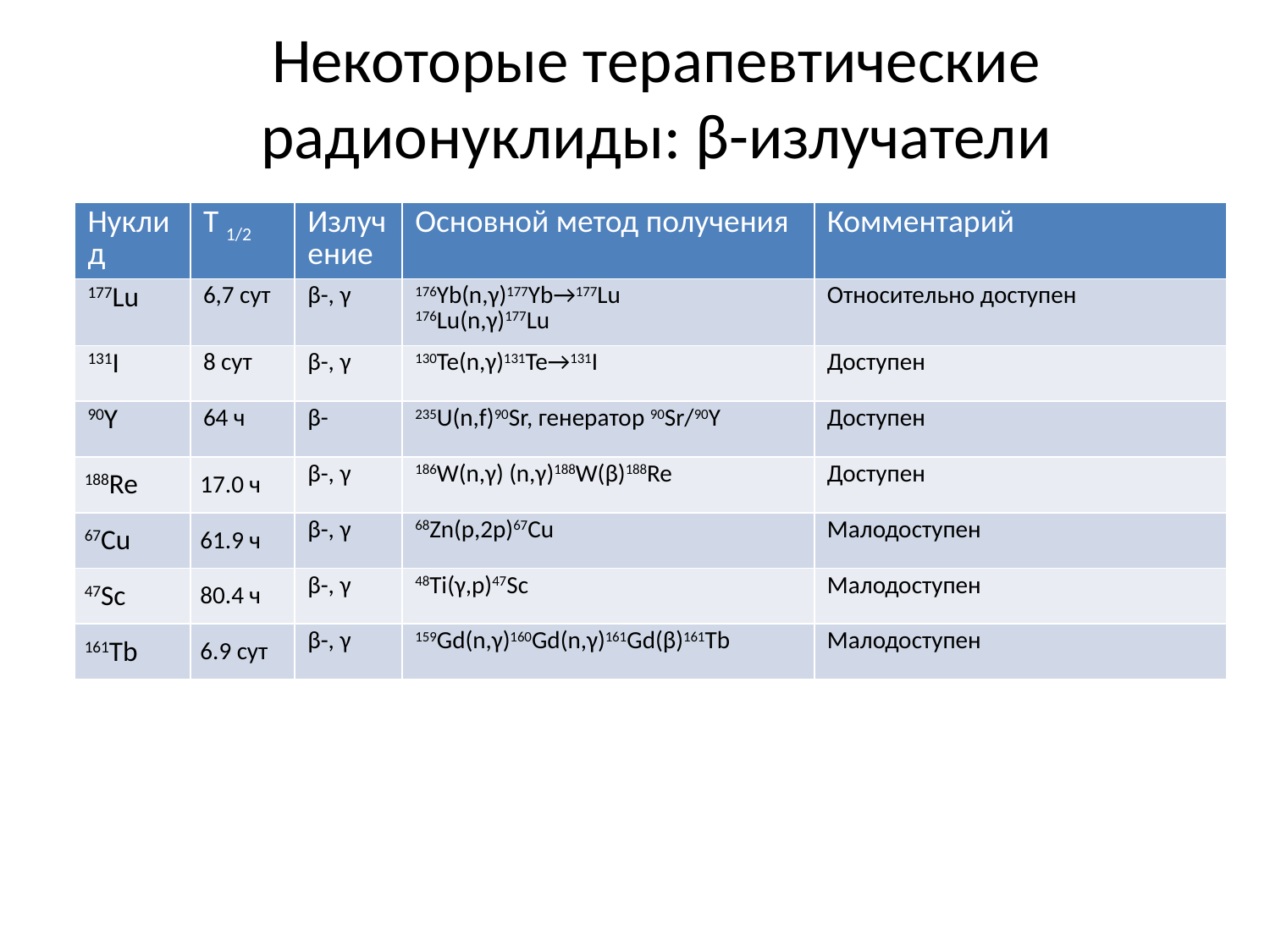

# Некоторые терапевтические радионуклиды: β-излучатели
| Нуклид | T 1/2 | Излучение | Основной метод получения | Комментарий |
| --- | --- | --- | --- | --- |
| 177Lu | 6,7 сут | β-, γ | 176Yb(n,γ)177Yb→177Lu 176Lu(n,γ)177Lu | Относительно доступен |
| 131I | 8 сут | β-, γ | 130Te(n,γ)131Te→131I | Доступен |
| 90Y | 64 ч | β- | 235U(n,f)90Sr, генератор 90Sr/90Y | Доступен |
| 188Re | 17.0 ч | β-, γ | 186W(n,γ) (n,γ)188W(β)188Re | Доступен |
| 67Cu | 61.9 ч | β-, γ | 68Zn(p,2p)67Cu | Малодоступен |
| 47Sc | 80.4 ч | β-, γ | 48Ti(γ,p)47Sc | Малодоступен |
| 161Tb | 6.9 сут | β-, γ | 159Gd(n,γ)160Gd(n,γ)161Gd(β)161Tb | Малодоступен |